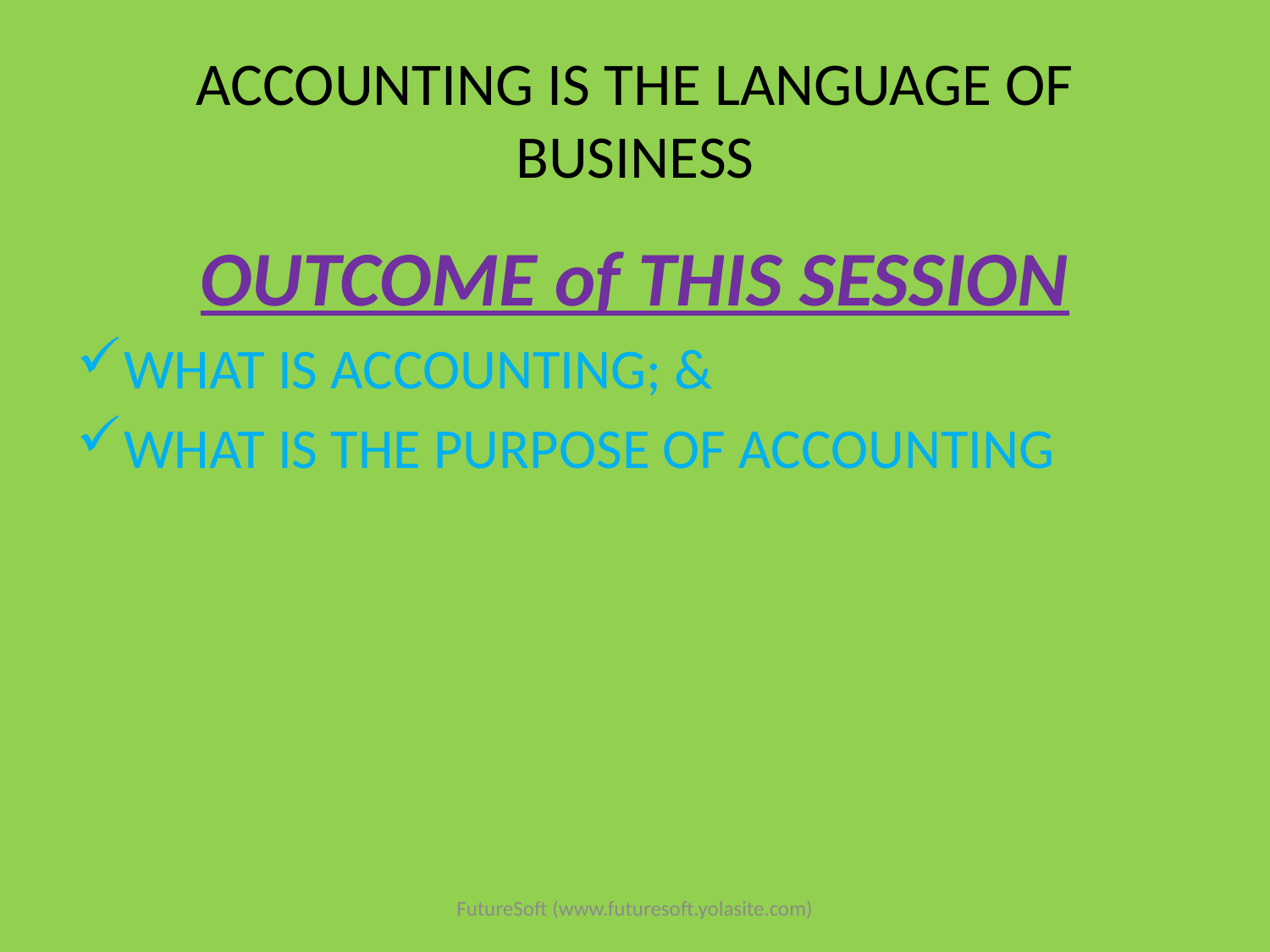

# ACCOUNTING IS THE LANGUAGE OF BUSINESS
OUTCOME of THIS SESSION
WHAT IS ACCOUNTING; &
WHAT IS THE PURPOSE OF ACCOUNTING
FutureSoft (www.futuresoft.yolasite.com)